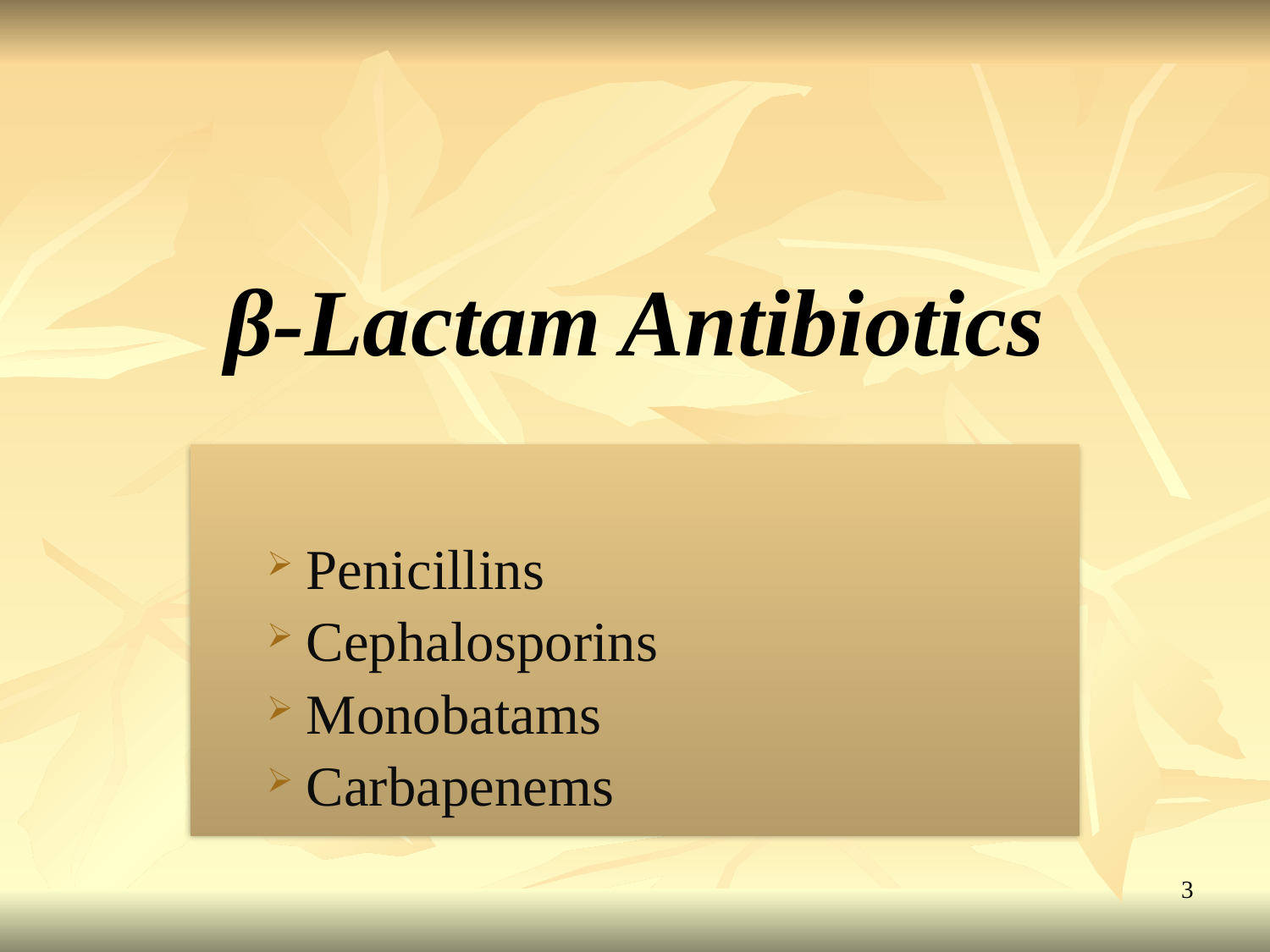

# β-Lactam Antibiotics

Penicillins
Cephalosporins
Monobatams
Carbapenems
3